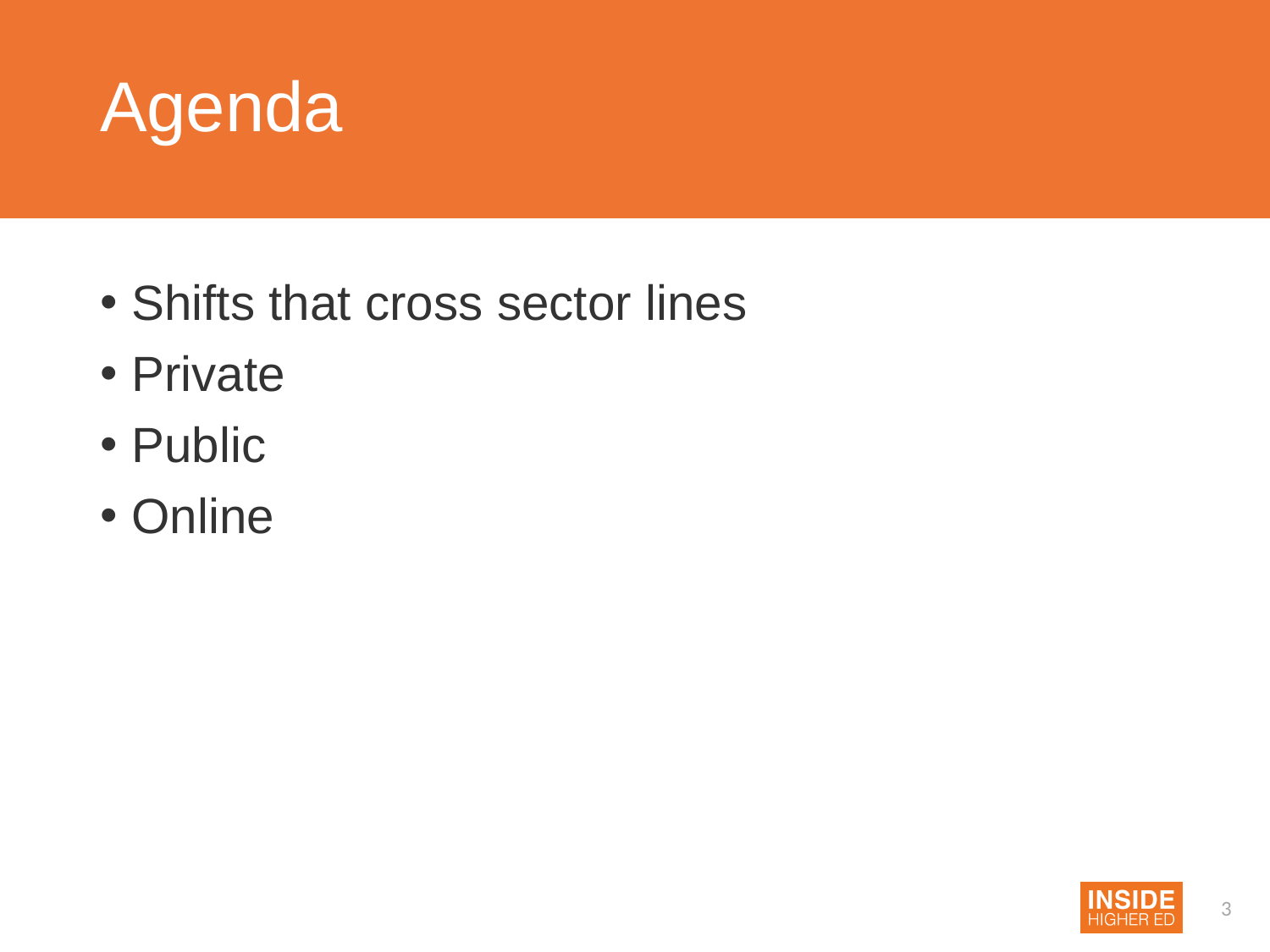

# Agenda
Shifts that cross sector lines
Private
Public
Online